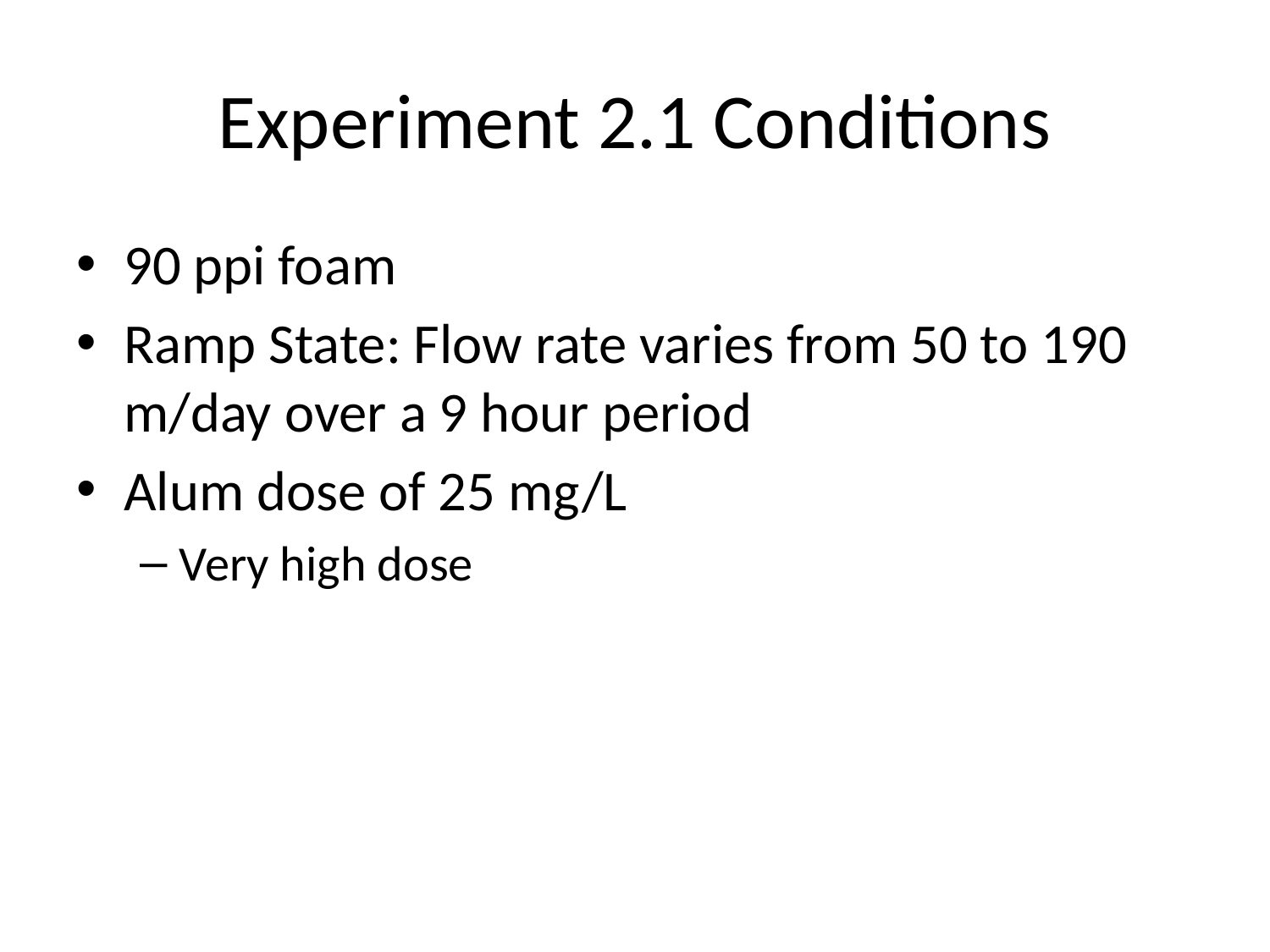

# Experiment 2.1 Conditions
90 ppi foam
Ramp State: Flow rate varies from 50 to 190 m/day over a 9 hour period
Alum dose of 25 mg/L
Very high dose